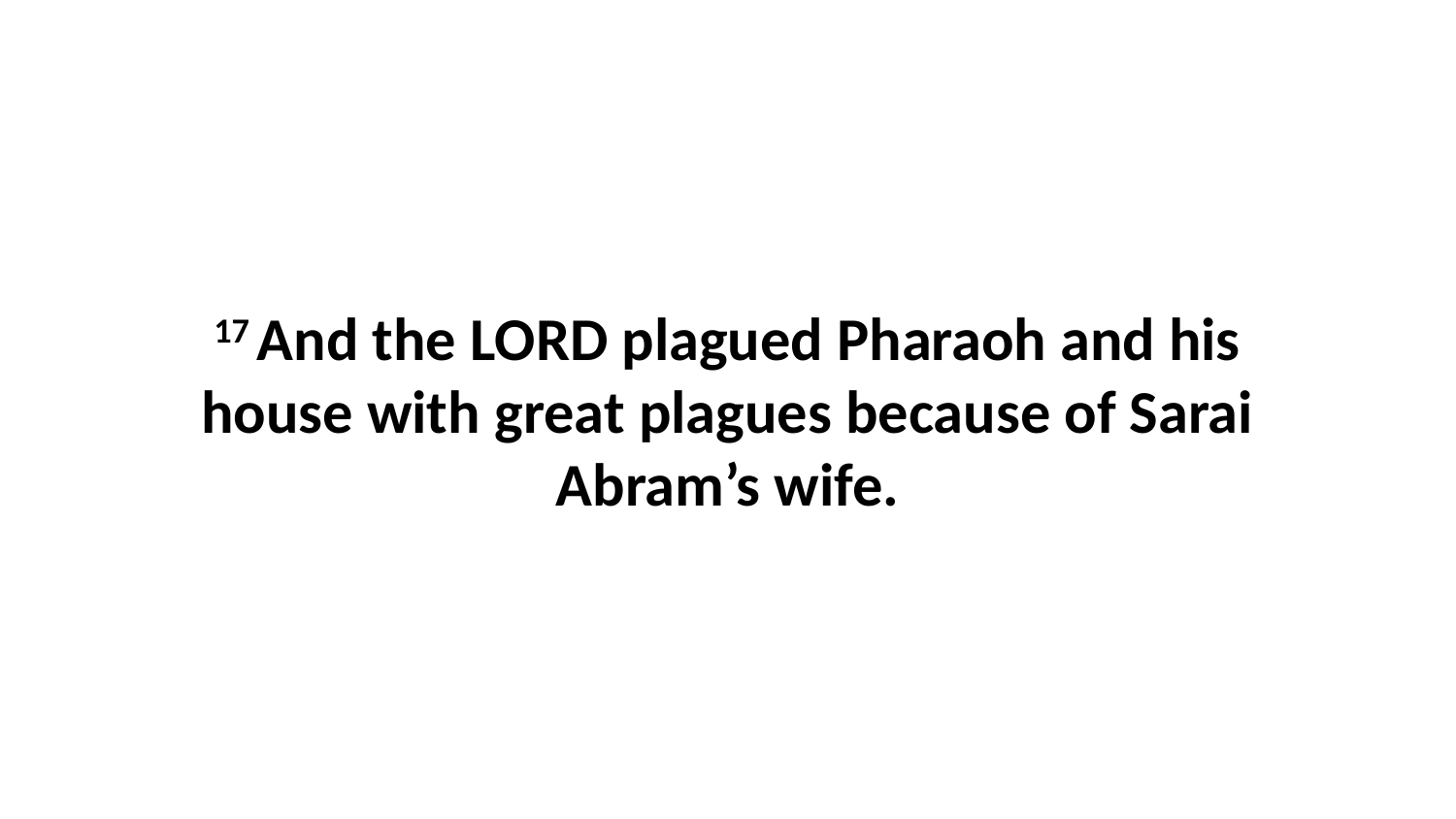

17 And the LORD plagued Pharaoh and his house with great plagues because of Sarai Abram’s wife.